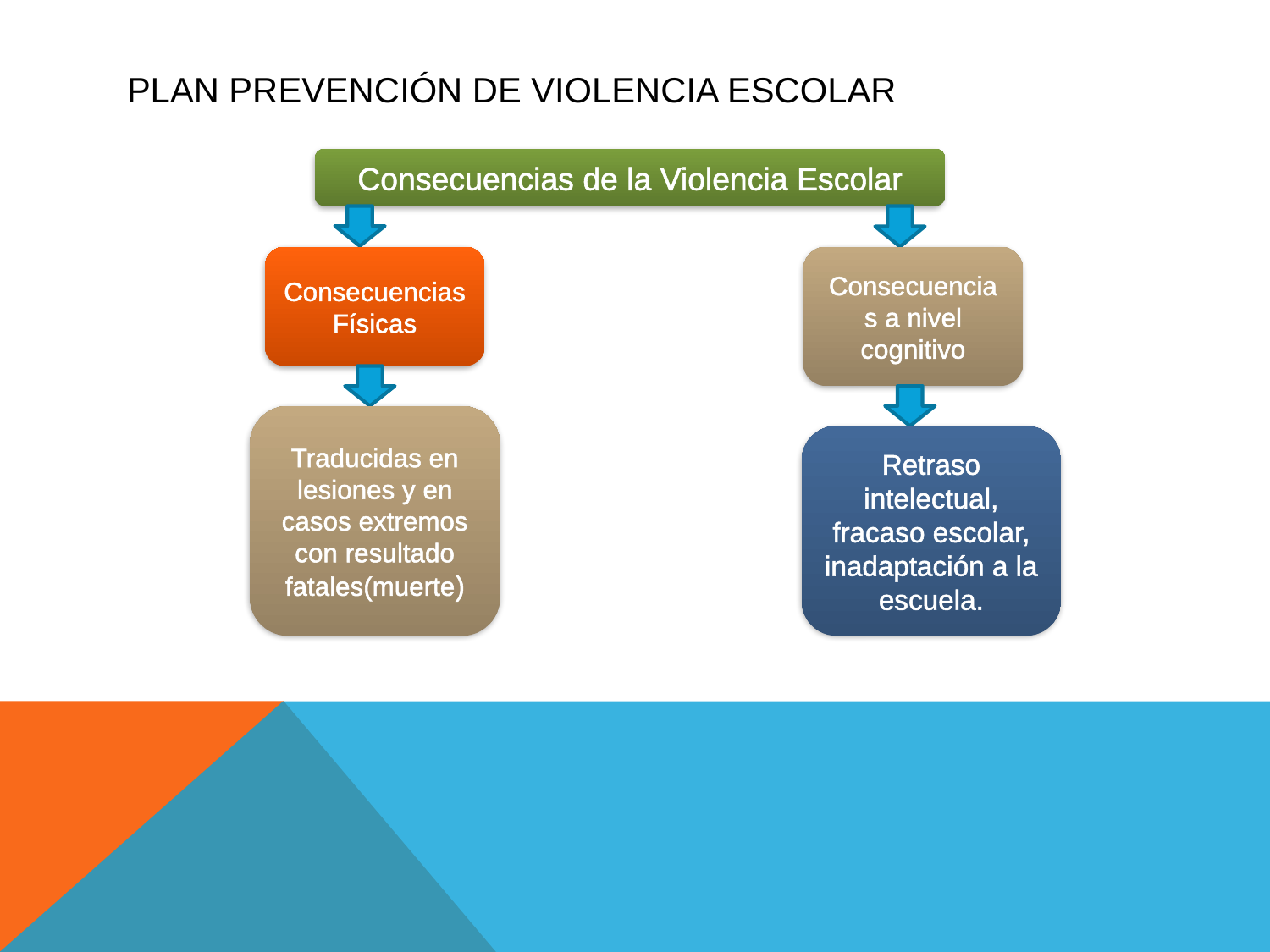

# Plan Prevención de violencia escolar
Consecuencias de la Violencia Escolar

Consecuencias Físicas
Consecuencias a nivel cognitivo

Traducidas en lesiones y en casos extremos con resultado fatales(muerte)
Retraso intelectual, fracaso escolar, inadaptación a la escuela.